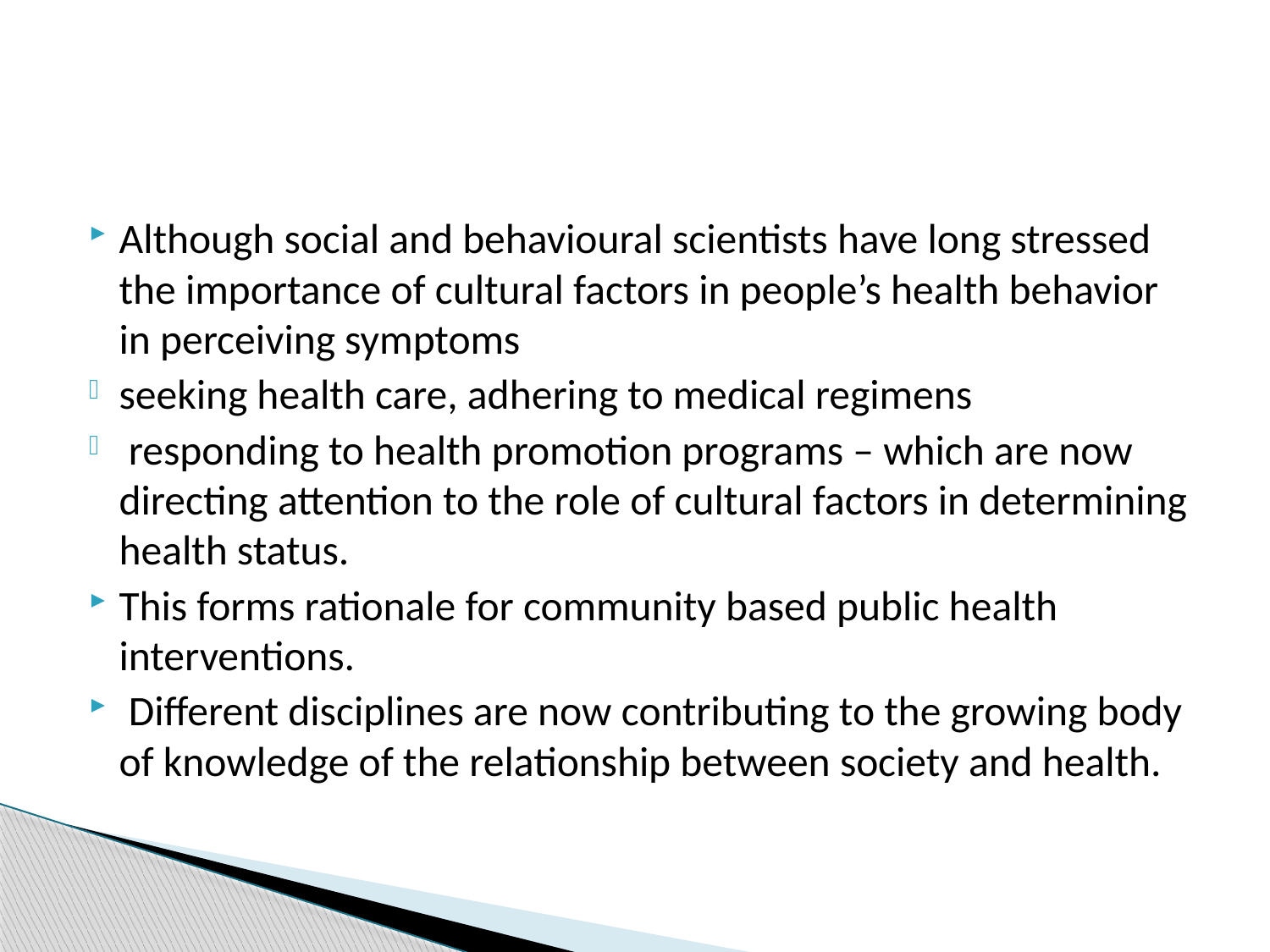

#
Although social and behavioural scientists have long stressed the importance of cultural factors in people’s health behavior in perceiving symptoms
seeking health care, adhering to medical regimens
 responding to health promotion programs – which are now directing attention to the role of cultural factors in determining health status.
This forms rationale for community based public health interventions.
 Different disciplines are now contributing to the growing body of knowledge of the relationship between society and health.